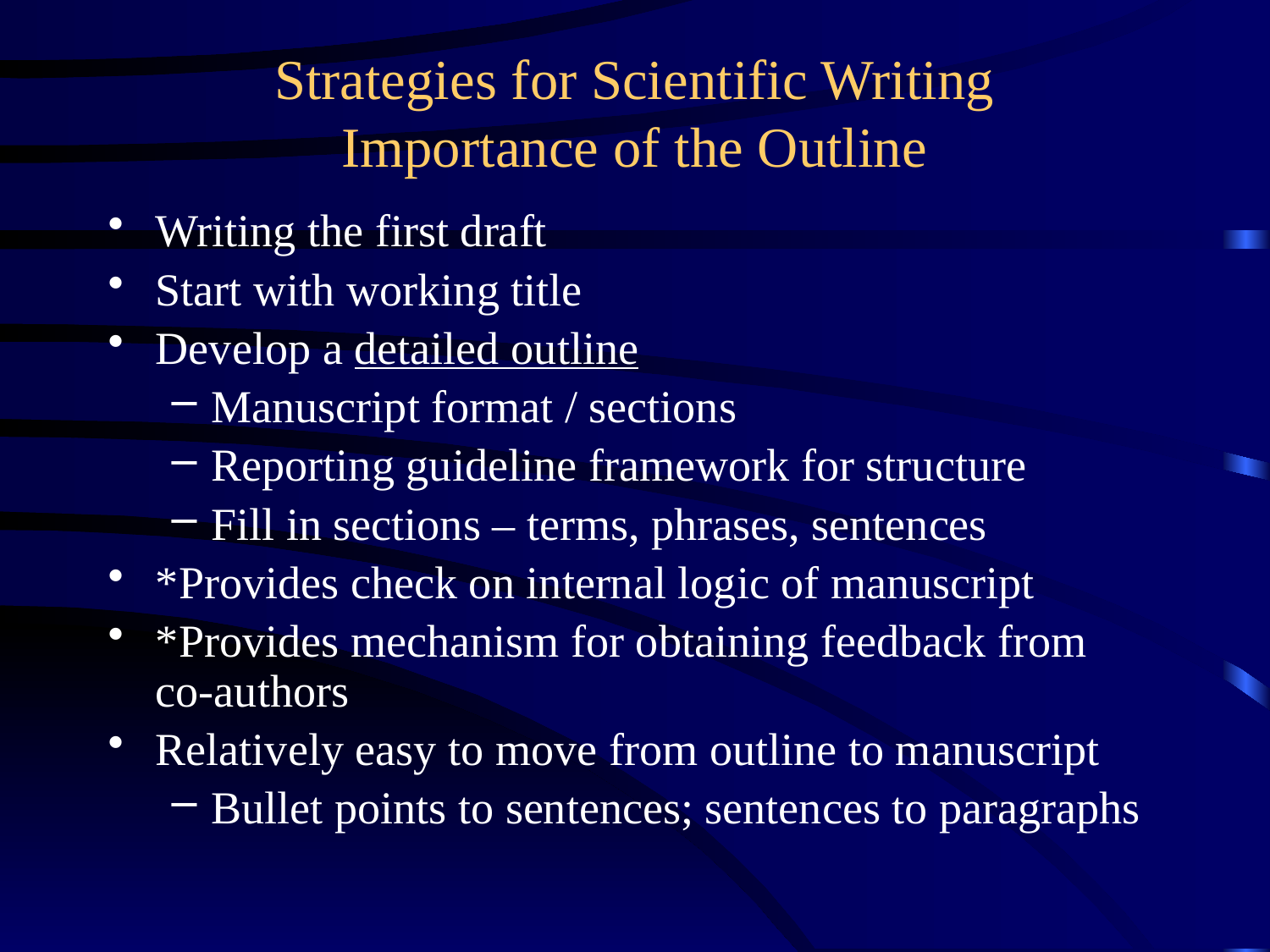

# Strategies for Scientific Writing Importance of the Outline
Writing the first draft
Start with working title
Develop a detailed outline
Manuscript format / sections
Reporting guideline framework for structure
Fill in sections – terms, phrases, sentences
*Provides check on internal logic of manuscript
*Provides mechanism for obtaining feedback from    co-authors
Relatively easy to move from outline to manuscript
Bullet points to sentences; sentences to paragraphs